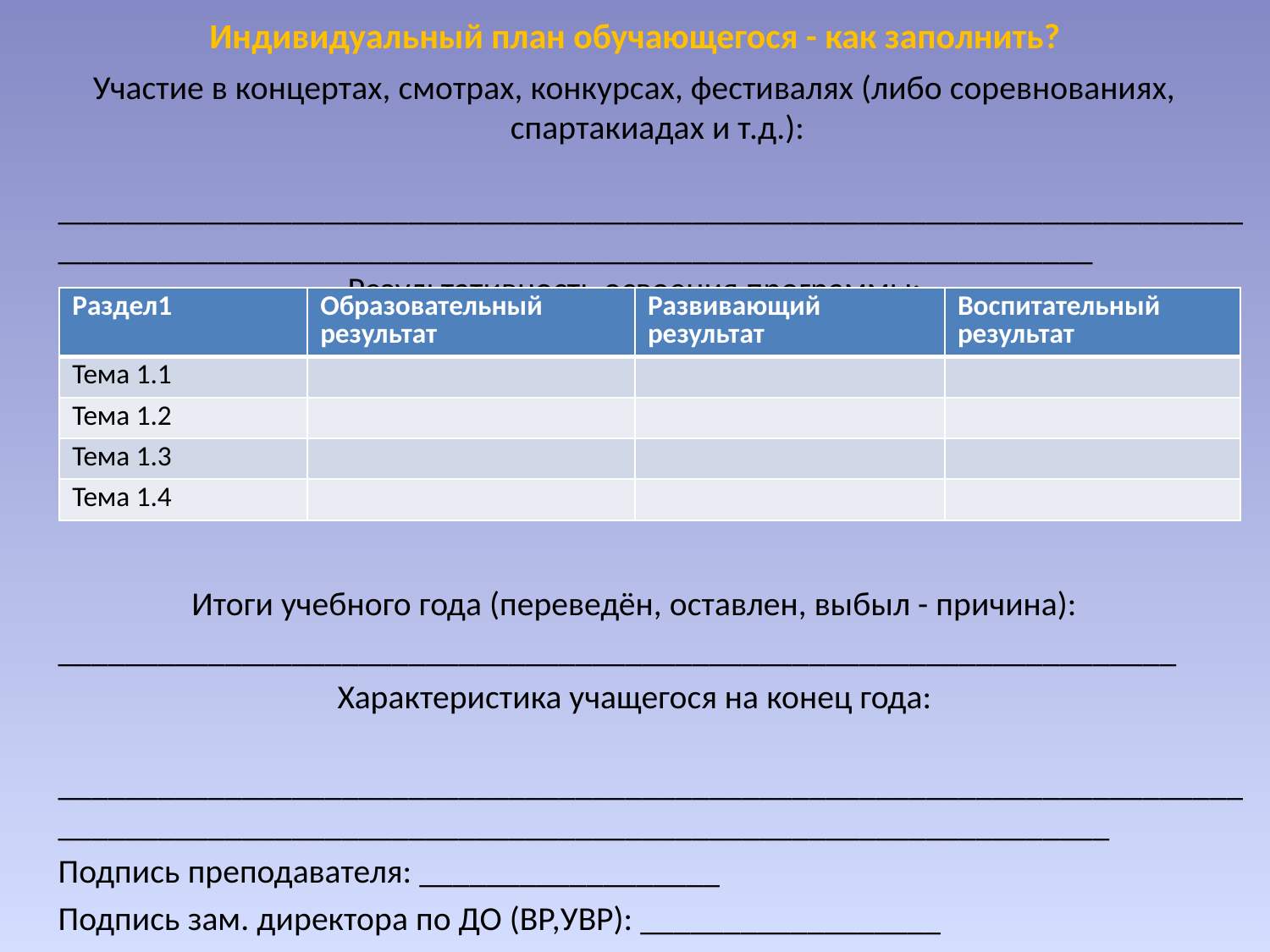

# Индивидуальный план обучающегося - как заполнить?
Участие в концертах, смотрах, конкурсах, фестивалях (либо соревнованиях, спартакиадах и т.д.):
	_____________________________________________________________________________________________________________________________________
Результативность освоения программы:

Итоги учебного года (переведён, оставлен, выбыл - причина):
	___________________________________________________________________
Характеристика учащегося на конец года:
	______________________________________________________________________________________________________________________________________
	Подпись преподавателя: __________________
	Подпись зам. директора по ДО (ВР,УВР): __________________

| Раздел1 | Образовательный результат | Развивающий результат | Воспитательный результат |
| --- | --- | --- | --- |
| Тема 1.1 |  |  |  |
| Тема 1.2 |  |  |  |
| Тема 1.3 |  |  |  |
| Тема 1.4 |  |  |  |